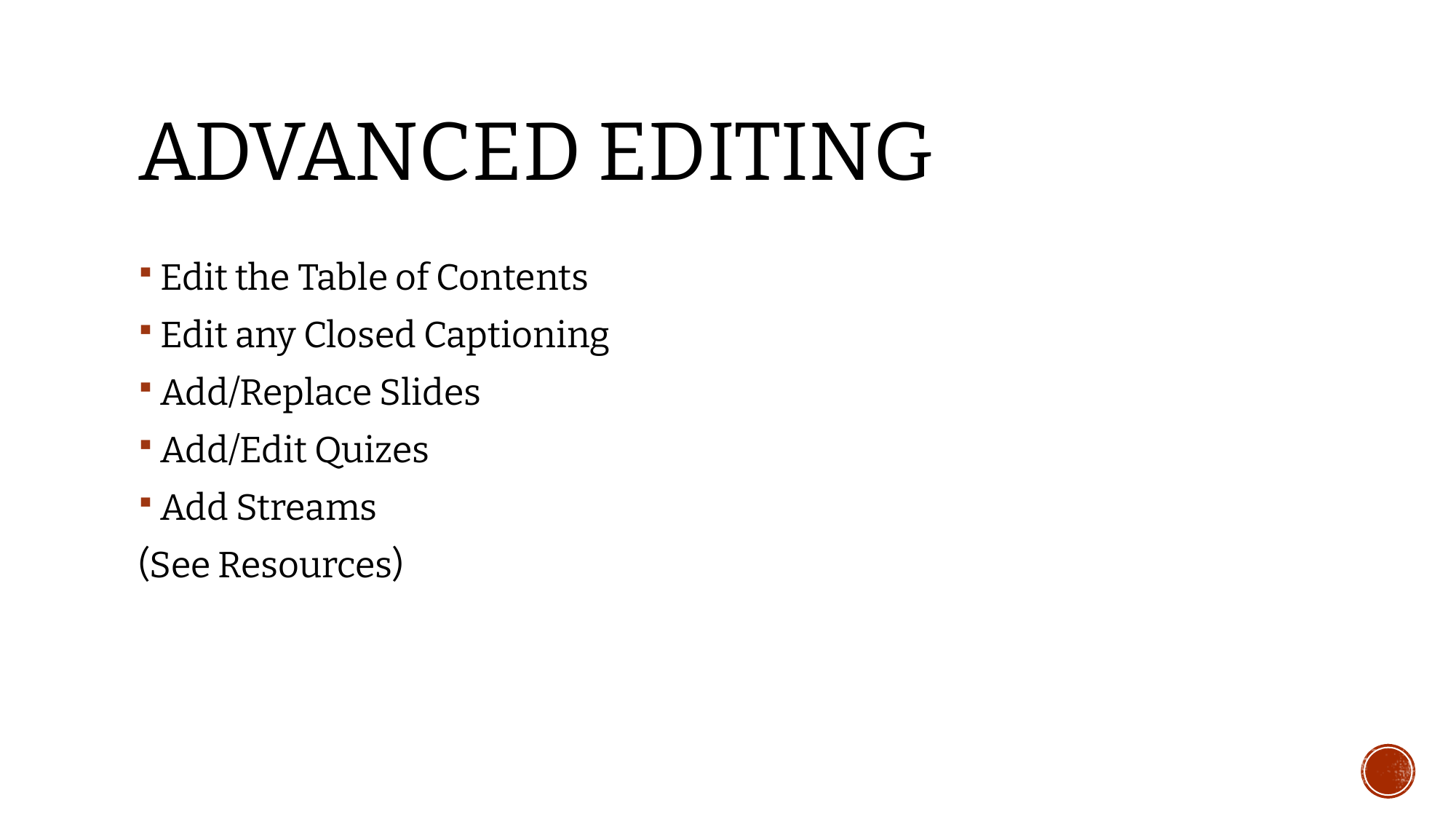

# Advanced Editing
Edit the Table of Contents
Edit any Closed Captioning
Add/Replace Slides
Add/Edit Quizes
Add Streams
(See Resources)